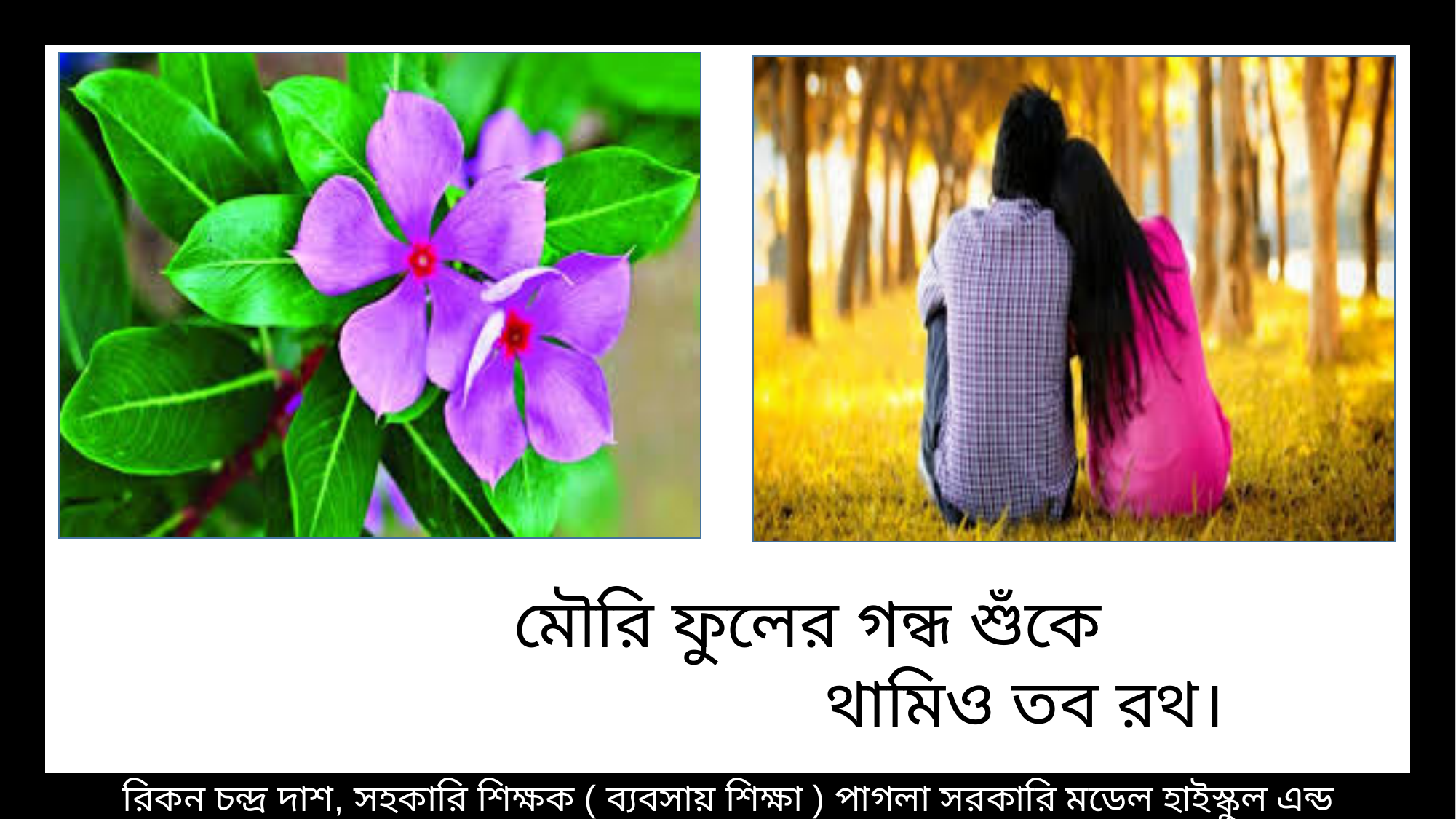

মৌরি ফুলের গন্ধ শুঁকে
                                           থামিও তব রথ।